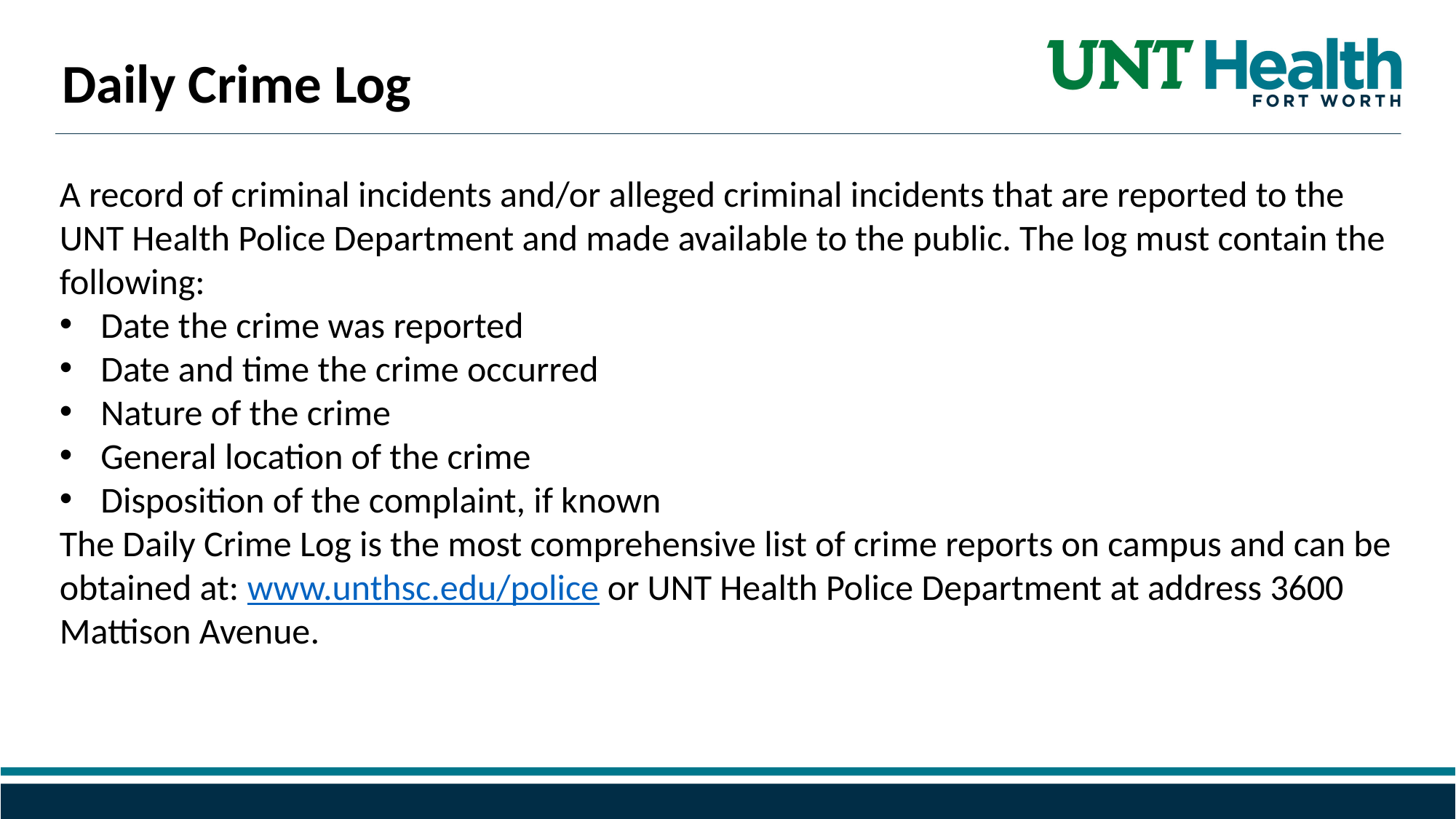

Daily Crime Log
A record of criminal incidents and/or alleged criminal incidents that are reported to the UNT Health Police Department and made available to the public. The log must contain the following:​
Date the crime was reported​
Date and time the crime occurred​
Nature of the crime​
General location of the crime​
Disposition of the complaint, if known​
The Daily Crime Log is the most comprehensive list of crime reports on campus and can be obtained at:​ www.unthsc.edu/police or UNT Health Police Department at address 3600 Mattison Avenue.